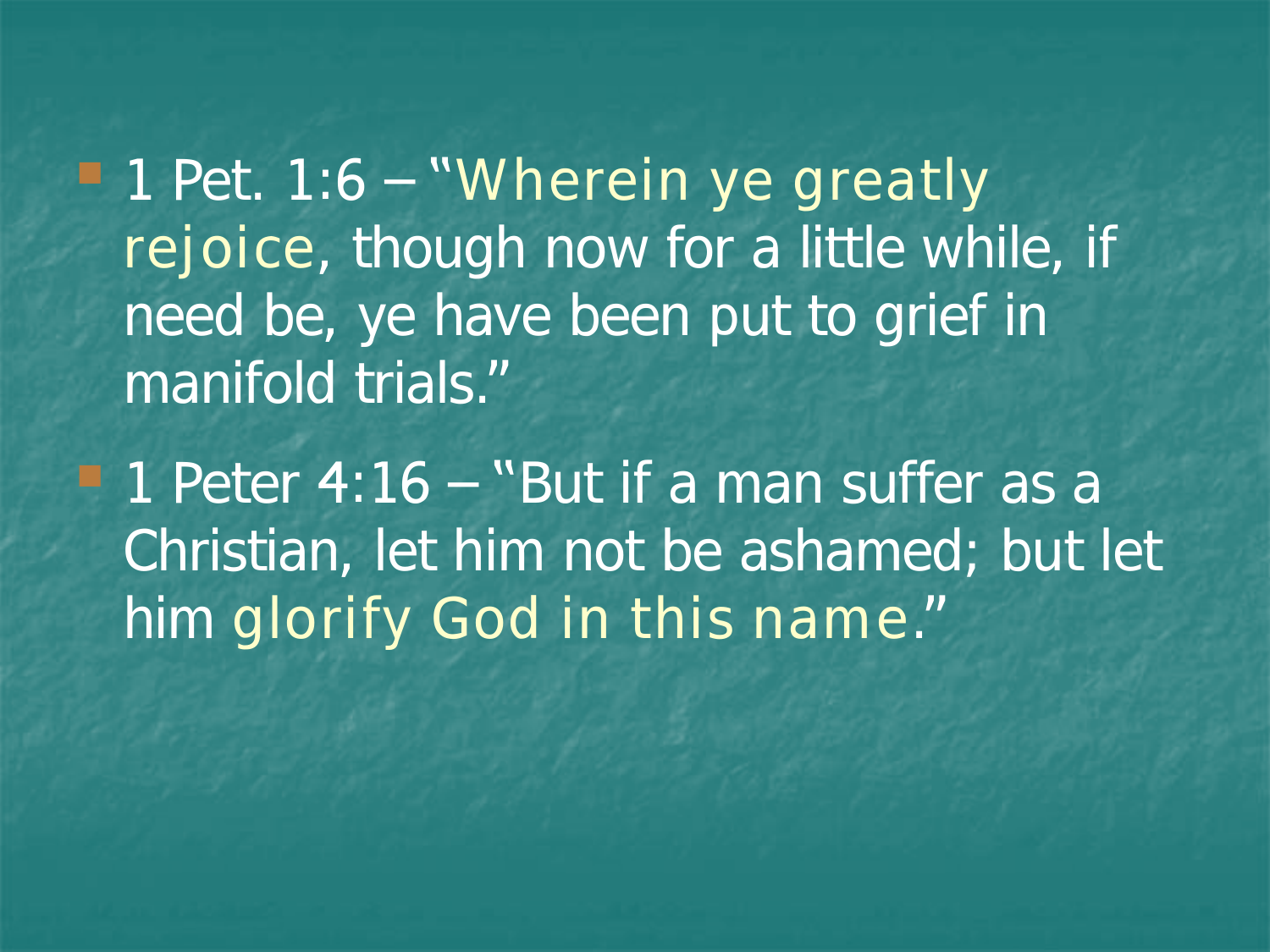

1 Pet. 1:6 – “Wherein ye greatly rejoice, though now for a little while, if need be, ye have been put to grief in manifold trials.”
1 Peter 4:16 – “But if a man suffer as a Christian, let him not be ashamed; but let him glorify God in this name.”